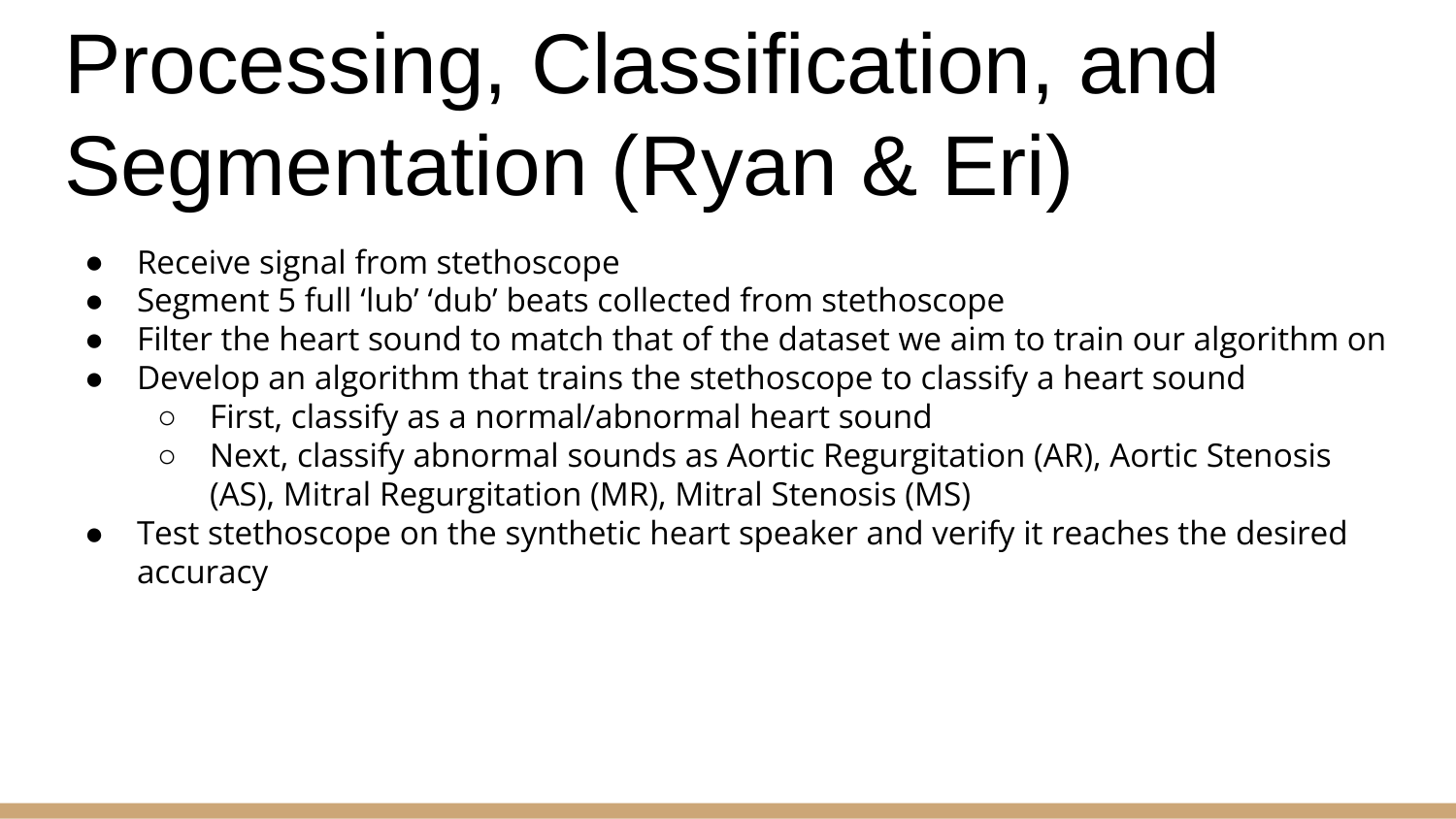

# Tasks and Division of Labor - Data Processing, Classification, and Segmentation (Ryan & Eri)
Receive signal from stethoscope
Segment 5 full ‘lub’ ‘dub’ beats collected from stethoscope
Filter the heart sound to match that of the dataset we aim to train our algorithm on
Develop an algorithm that trains the stethoscope to classify a heart sound
First, classify as a normal/abnormal heart sound
Next, classify abnormal sounds as Aortic Regurgitation (AR), Aortic Stenosis (AS), Mitral Regurgitation (MR), Mitral Stenosis (MS)
Test stethoscope on the synthetic heart speaker and verify it reaches the desired accuracy